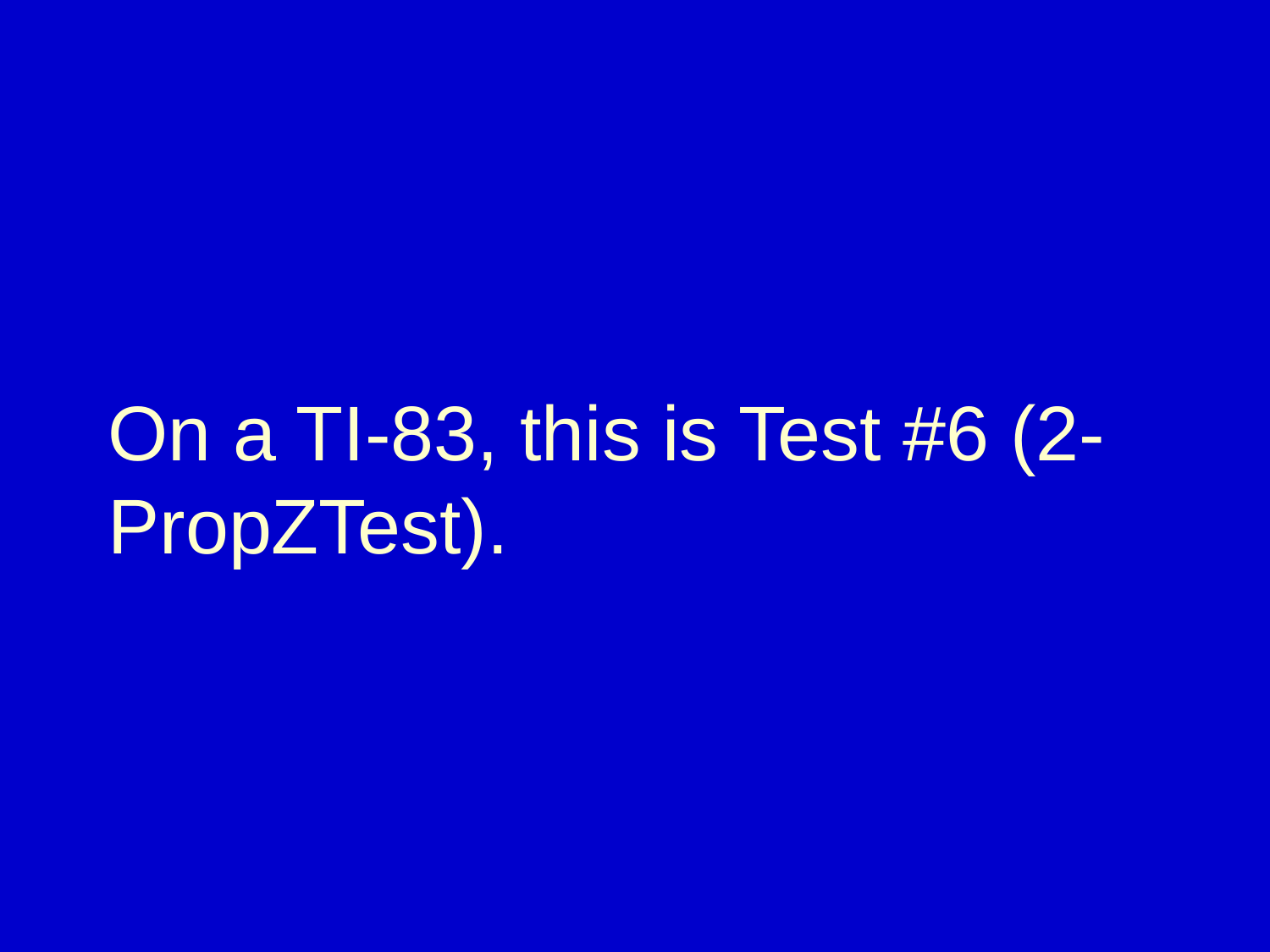

# On a TI-83, this is Test #6 (2-PropZTest).